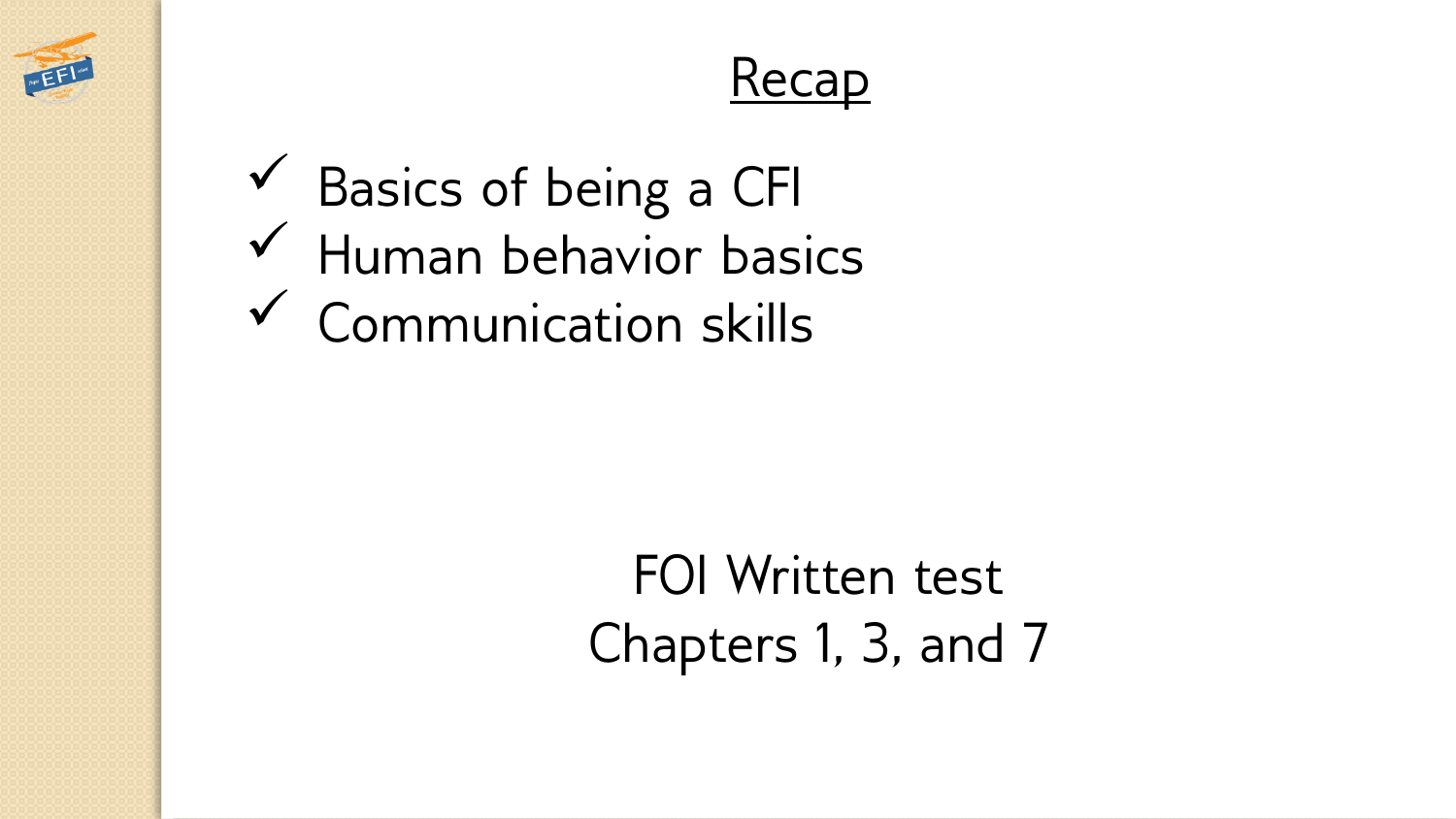

Recap
Basics of being a CFI
Human behavior basics
Communication skills
FOI Written test
Chapters 1, 3, and 7